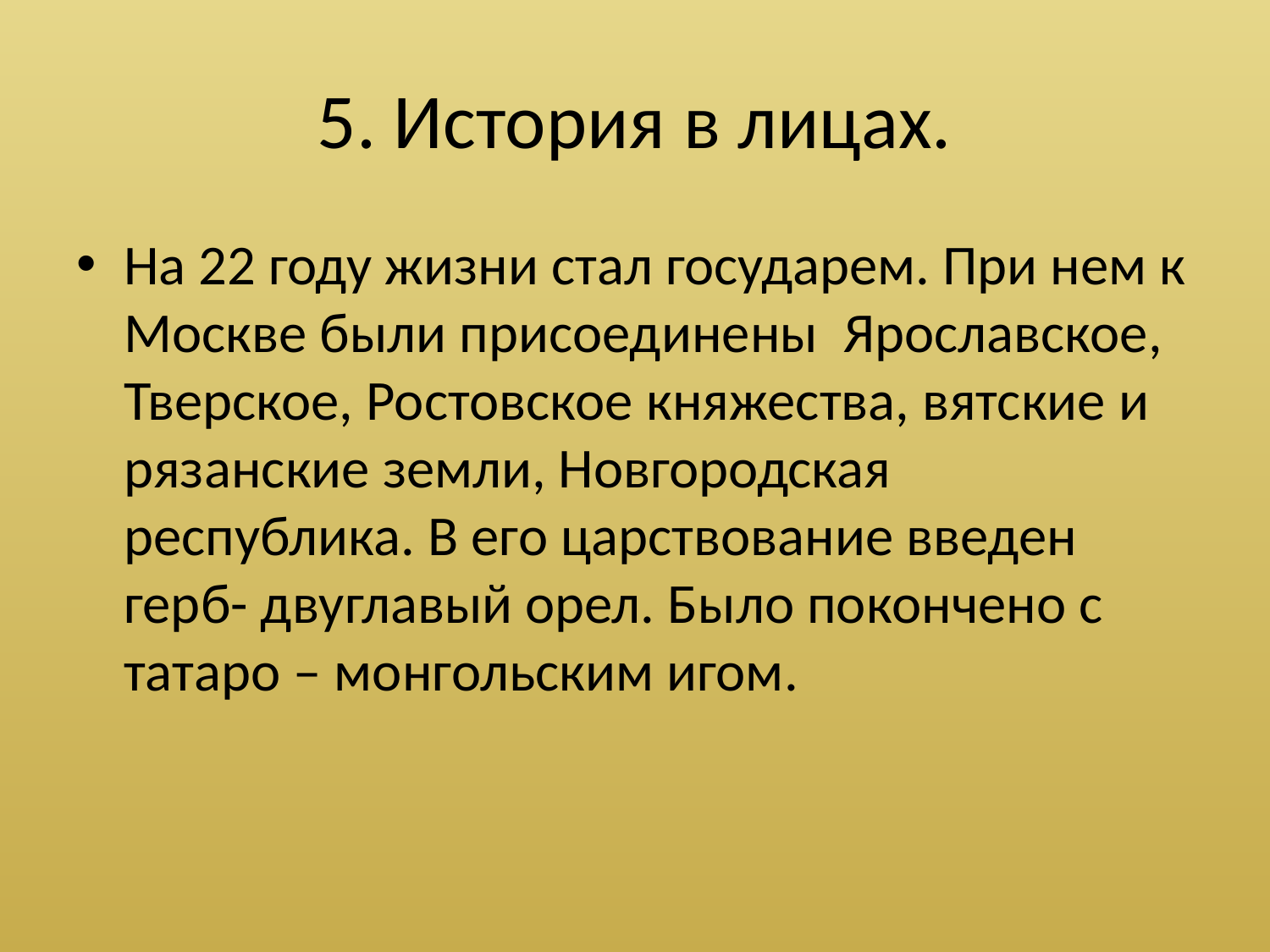

# 5. История в лицах.
На 22 году жизни стал государем. При нем к Москве были присоединены  Ярославское, Тверское, Ростовское княжества, вятские и рязанские земли, Новгородская республика. В его царствование введен герб- двуглавый орел. Было покончено с татаро – монгольским игом.